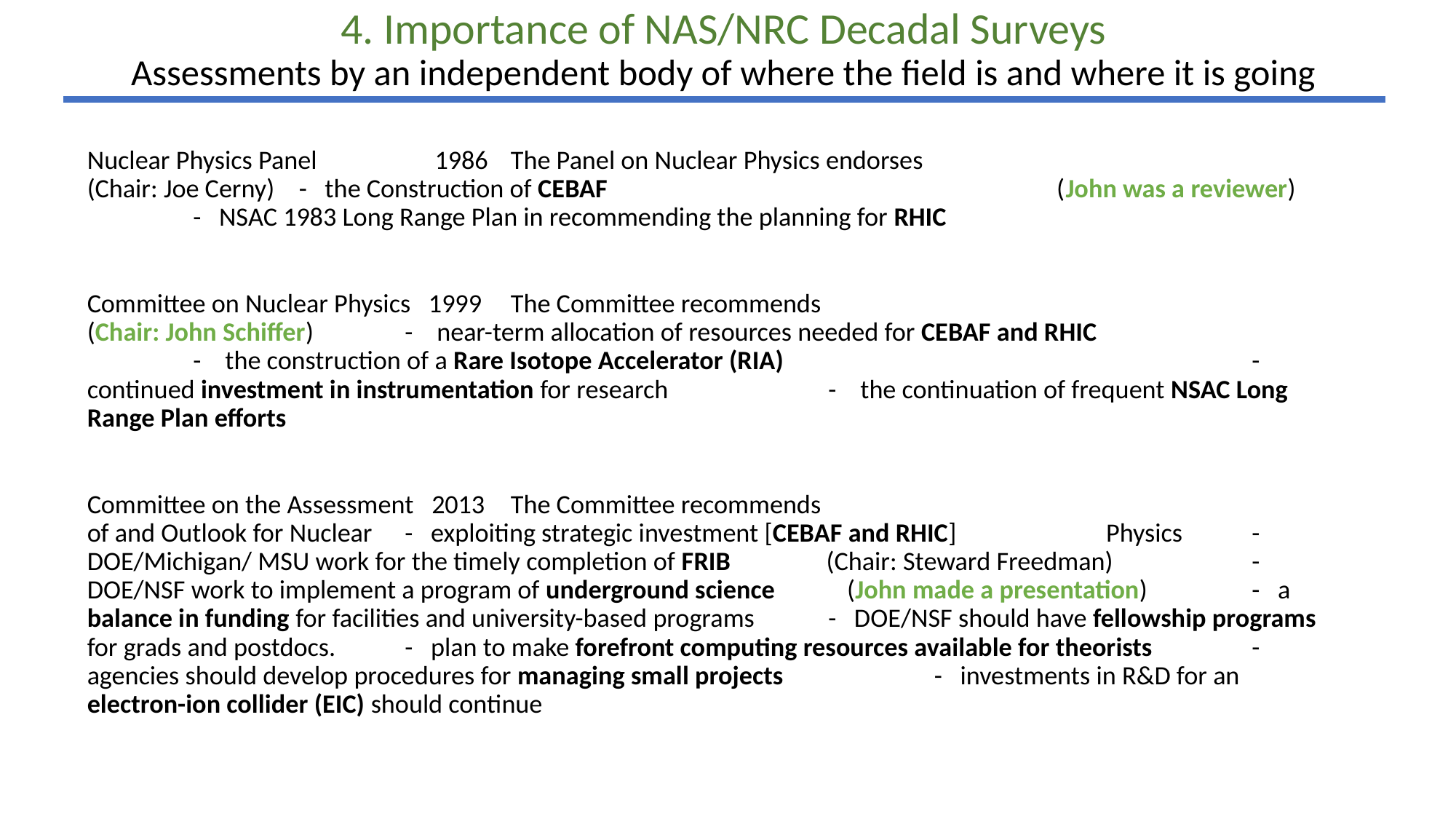

# 4. Importance of NAS/NRC Decadal Surveys Assessments by an independent body of where the field is and where it is going
Nuclear Physics Panel 	     1986	The Panel on Nuclear Physics endorses                                                                 (Chair: Joe Cerny)			-   the Construction of CEBAF                                                                           (John was a reviewer)		-   NSAC 1983 Long Range Plan in recommending the planning for RHIC

Committee on Nuclear Physics   1999	The Committee recommends                                                                            (Chair: John Schiffer)		-    near-term allocation of resources needed for CEBAF and RHIC                                               				-    the construction of a Rare Isotope Accelerator (RIA)                                                        				-    continued investment in instrumentation for research                          				-    the continuation of frequent NSAC Long Range Plan efforts

Committee on the Assessment   2013	The Committee recommends                                                                                 of and Outlook for Nuclear		-   exploiting strategic investment [CEBAF and RHIC]                         Physics				-   DOE/Michigan/ MSU work for the timely completion of FRIB                (Chair: Steward Freedman)		-   DOE/NSF work to implement a program of underground science            (John made a presentation)       	-   a balance in funding for facilities and university-based programs         				-   DOE/NSF should have fellowship programs for grads and postdocs.        				-   plan to make forefront computing resources available for theorists      				-   agencies should develop procedures for managing small projects         				-   investments in R&D for an electron-ion collider (EIC) should continue